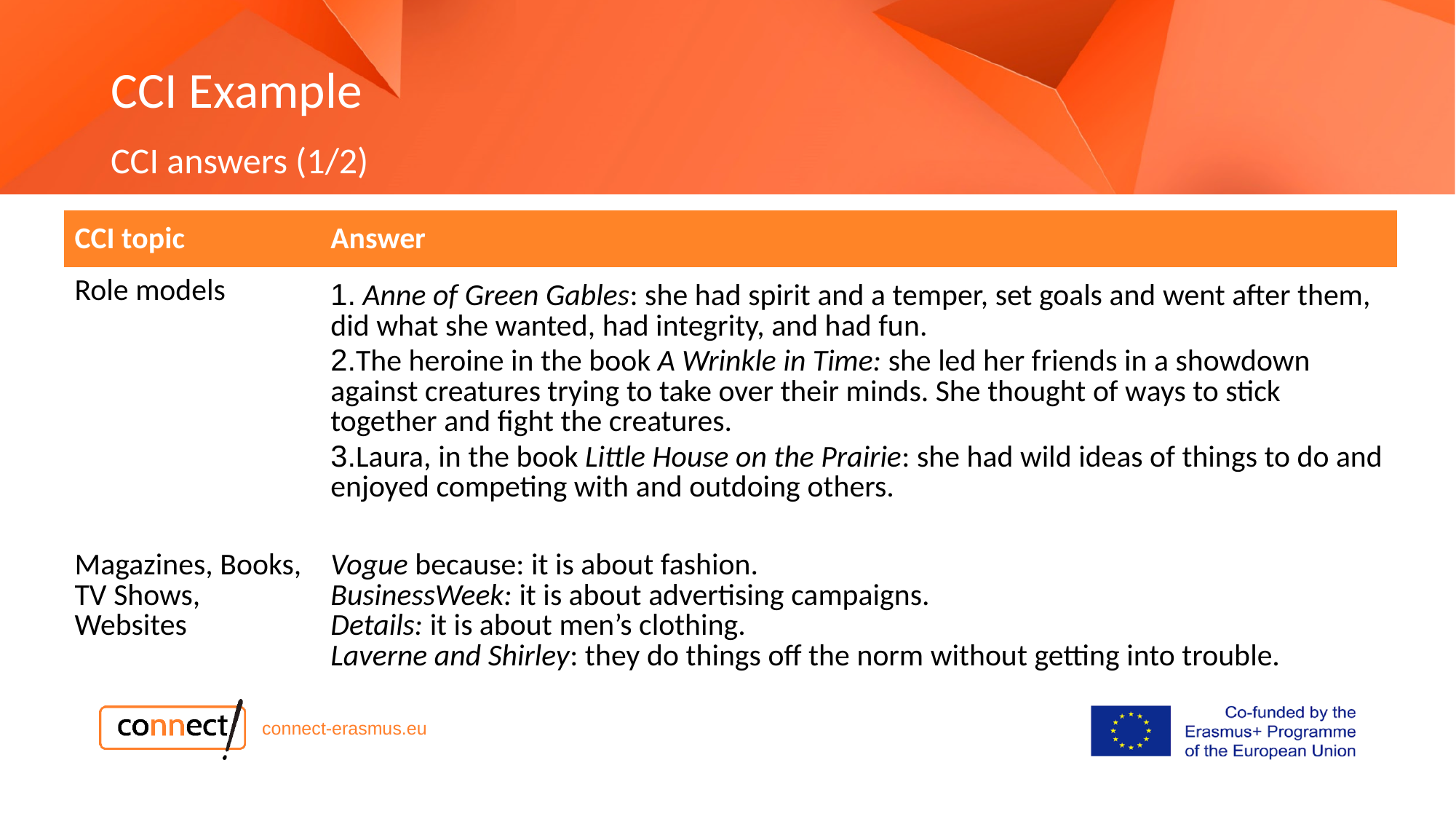

# CCI Example
CCI answers (1/2)
| CCI topic | Answer |
| --- | --- |
| Role models | 1. Anne of Green Gables: she had spirit and a temper, set goals and went after them, did what she wanted, had integrity, and had fun. 2.The heroine in the book A Wrinkle in Time: she led her friends in a showdown against creatures trying to take over their minds. She thought of ways to stick together and fight the creatures. 3.Laura, in the book Little House on the Prairie: she had wild ideas of things to do and enjoyed competing with and outdoing others. |
| Magazines, Books, TV Shows, Websites | Vogue because: it is about fashion. BusinessWeek: it is about advertising campaigns. Details: it is about men’s clothing. Laverne and Shirley: they do things off the norm without getting into trouble. |

connect-erasmus.eu